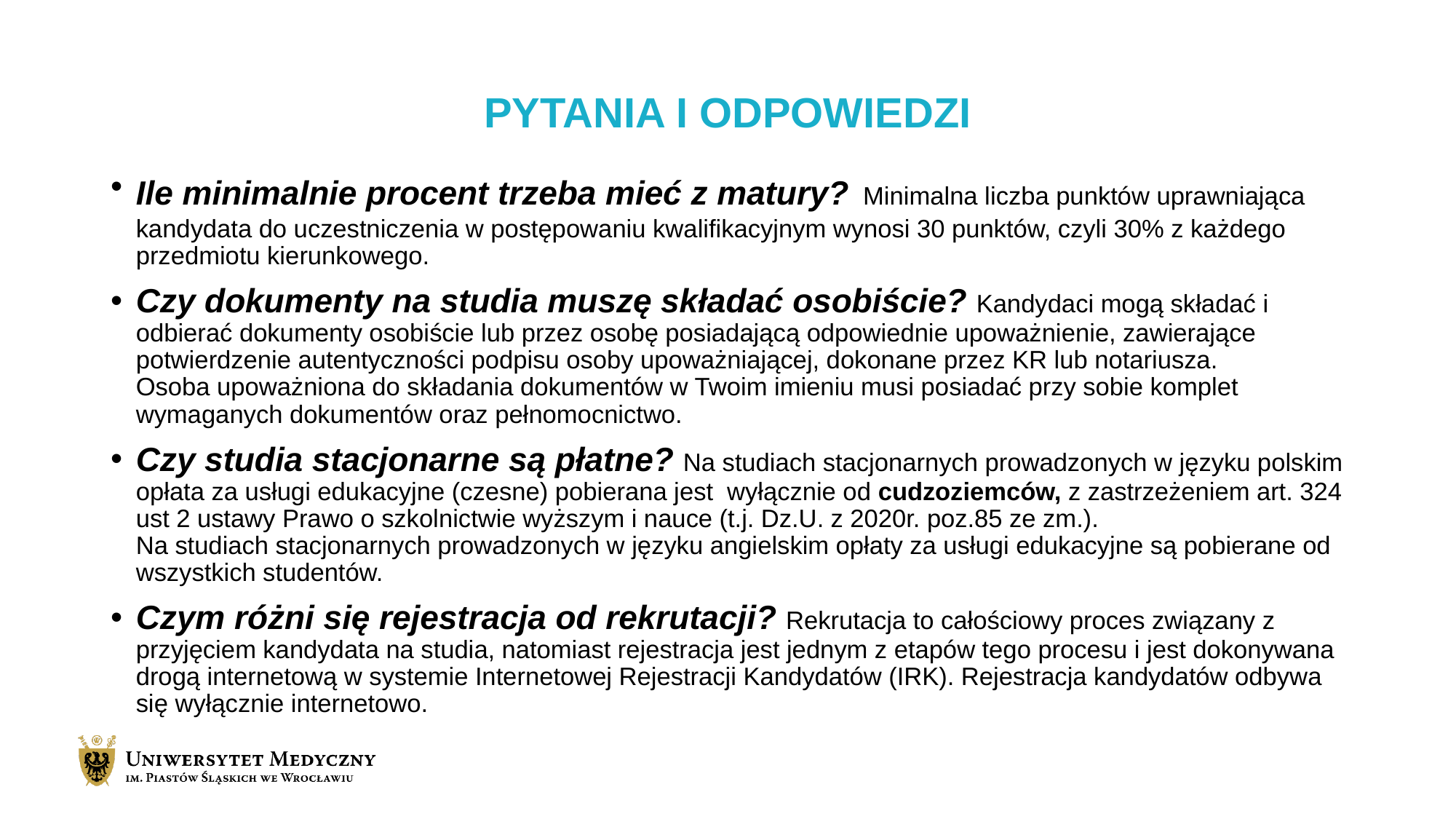

# PYTANIA I ODPOWIEDZI
Ile minimalnie procent trzeba mieć z matury? Minimalna liczba punktów uprawniająca kandydata do uczestniczenia w postępowaniu kwalifikacyjnym wynosi 30 punktów, czyli 30% z każdego przedmiotu kierunkowego.
Czy dokumenty na studia muszę składać osobiście? Kandydaci mogą składać i odbierać dokumenty osobiście lub przez osobę posiadającą odpowiednie upoważnienie, zawierające potwierdzenie autentyczności podpisu osoby upoważniającej, dokonane przez KR lub notariusza.
Osoba upoważniona do składania dokumentów w Twoim imieniu musi posiadać przy sobie komplet wymaganych dokumentów oraz pełnomocnictwo.
Czy studia stacjonarne są płatne? Na studiach stacjonarnych prowadzonych w języku polskim opłata za usługi edukacyjne (czesne) pobierana jest  wyłącznie od cudzoziemców, z zastrzeżeniem art. 324 ust 2 ustawy Prawo o szkolnictwie wyższym i nauce (t.j. Dz.U. z 2020r. poz.85 ze zm.).
Na studiach stacjonarnych prowadzonych w języku angielskim opłaty za usługi edukacyjne są pobierane od wszystkich studentów.
Czym różni się rejestracja od rekrutacji? Rekrutacja to całościowy proces związany z przyjęciem kandydata na studia, natomiast rejestracja jest jednym z etapów tego procesu i jest dokonywana drogą internetową w systemie Internetowej Rejestracji Kandydatów (IRK). Rejestracja kandydatów odbywa się wyłącznie internetowo.